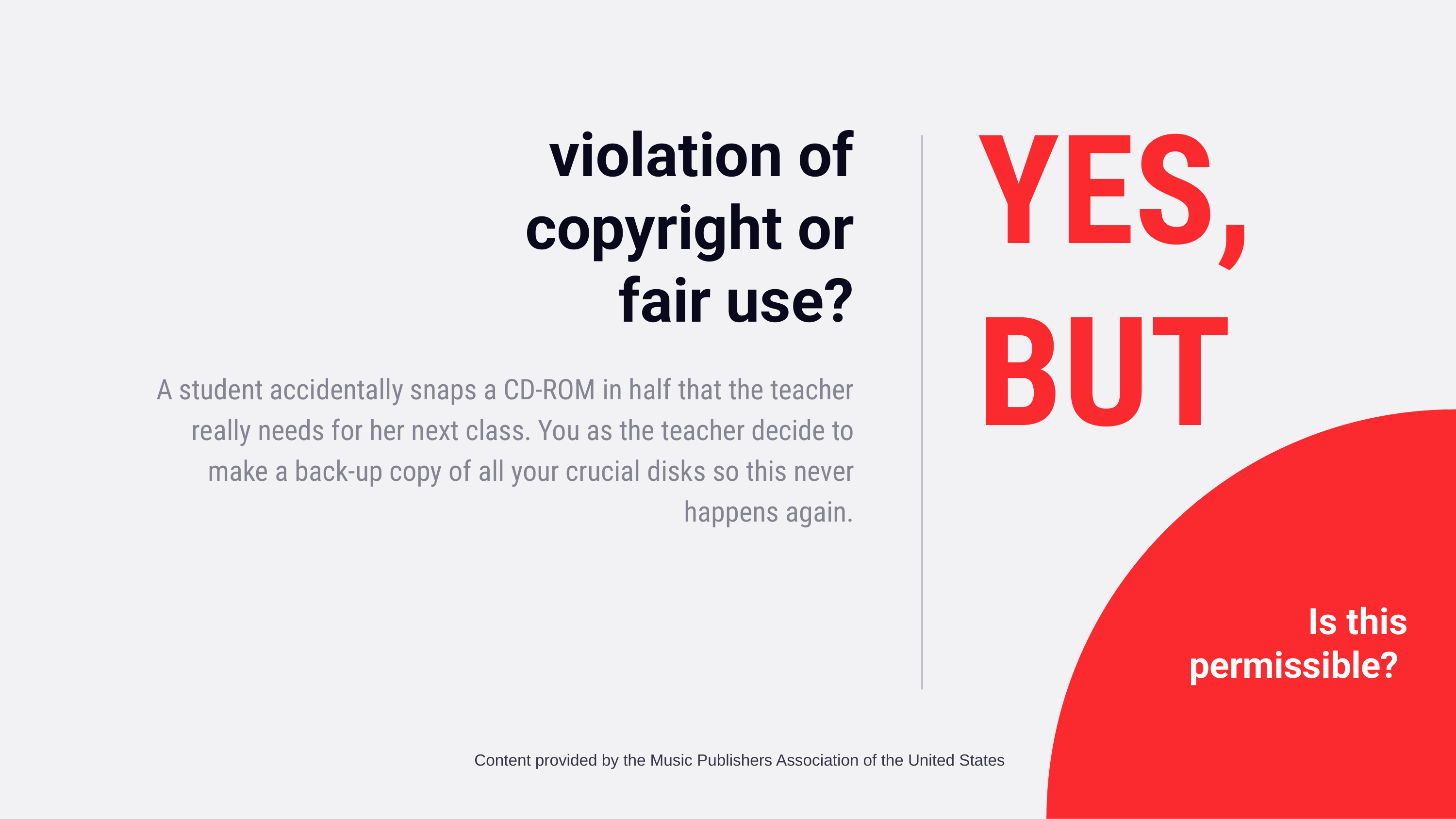

YES, BUT
violation of copyright or fair use?
A student accidentally snaps a CD-ROM in half that the teacher really needs for her next class. You as the teacher decide to make a back-up copy of all your crucial disks so this never happens again.

 Is this permissible?
Content provided by the Music Publishers Association of the United States